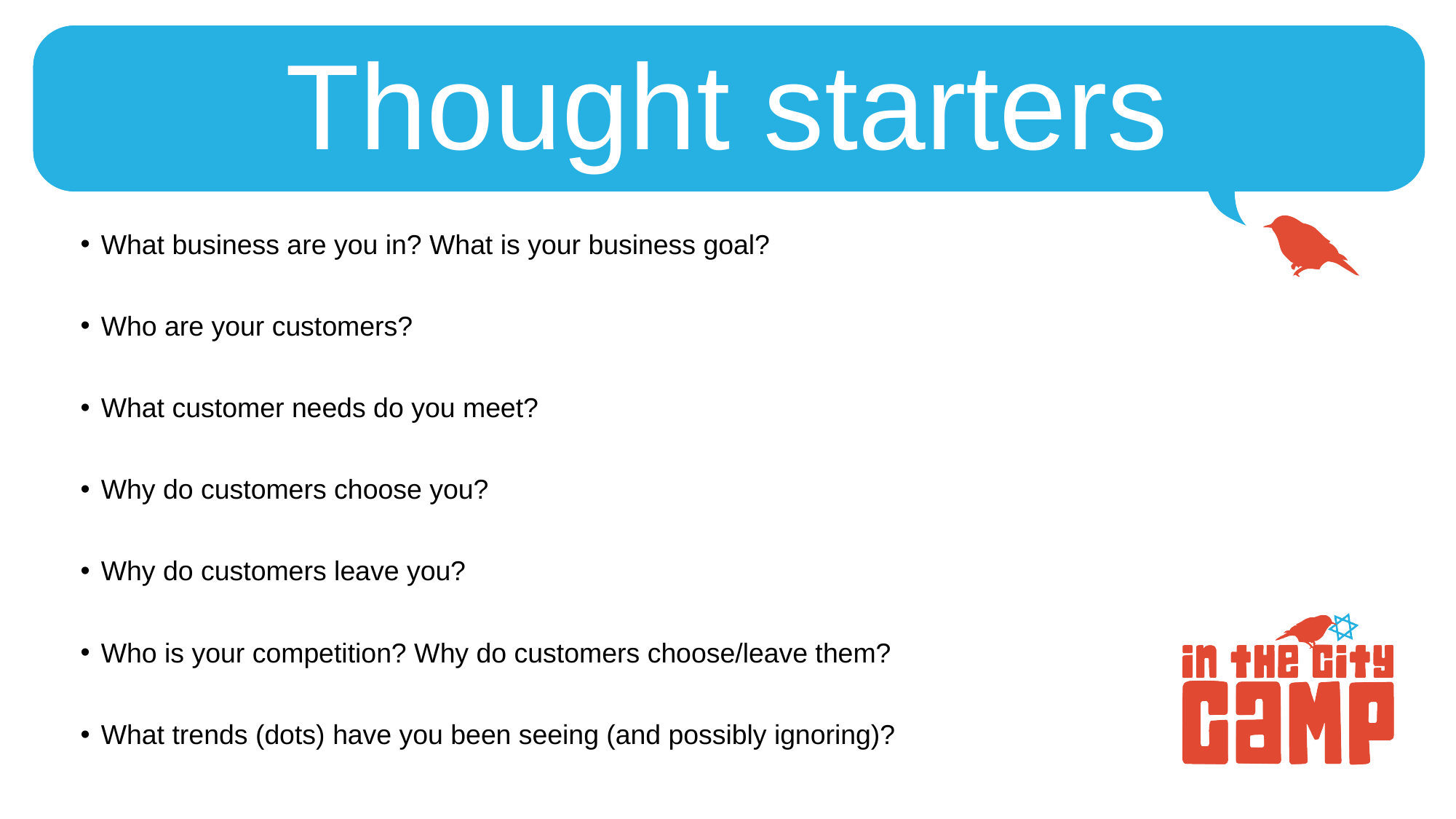

# Thought starters
What business are you in? What is your business goal?

Who are your customers?

What customer needs do you meet?

Why do customers choose you?

Why do customers leave you?

Who is your competition? Why do customers choose/leave them?

What trends (dots) have you been seeing (and possibly ignoring)?